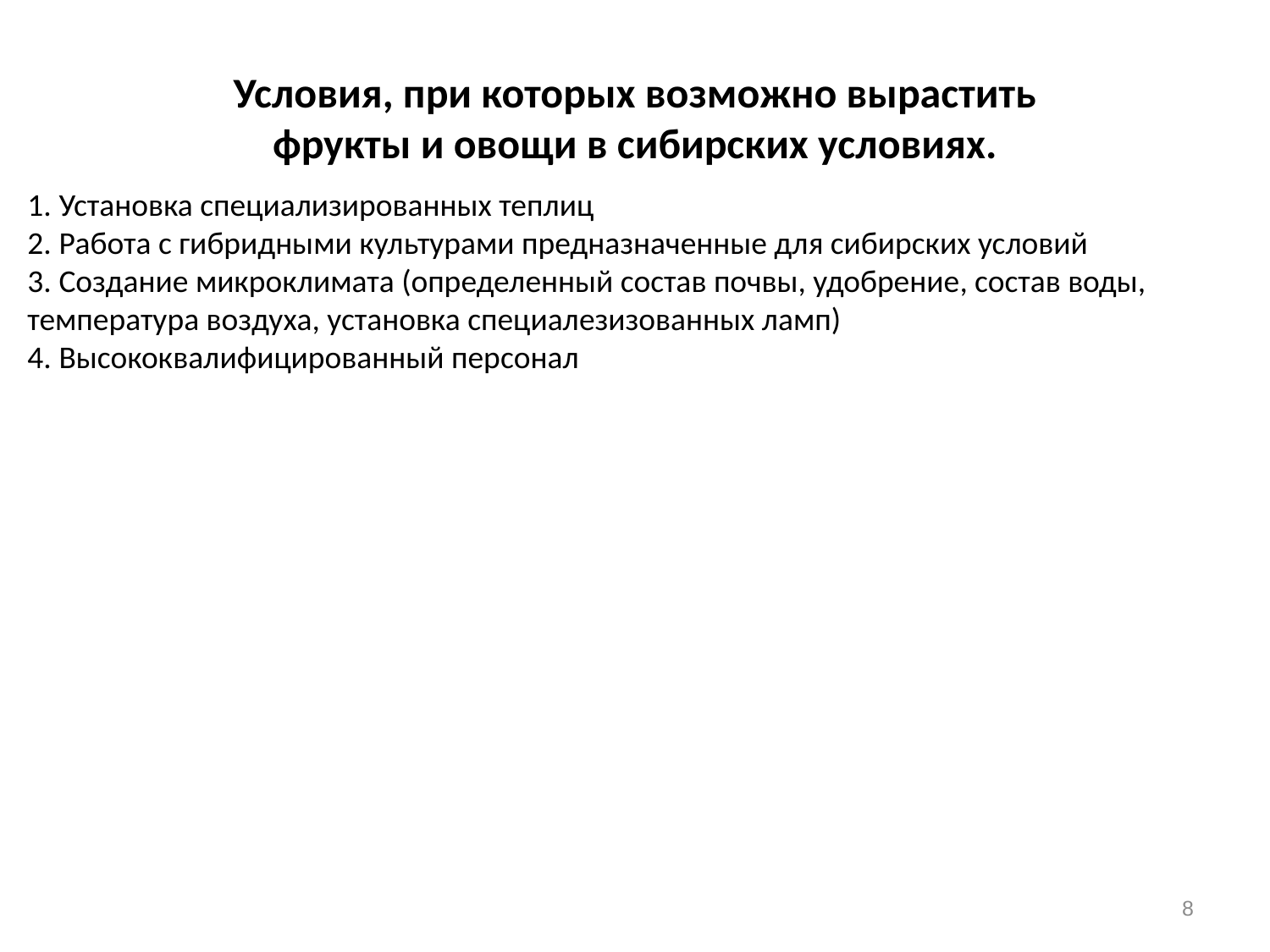

Условия, при которых возможно вырастить фрукты и овощи в сибирских условиях.

1. Установка специализированных теплиц
2. Работа с гибридными культурами предназначенные для сибирских условий
3. Создание микроклимата (определенный состав почвы, удобрение, состав воды, температура воздуха, установка специалезизованных ламп)
4. Высококвалифицированный персонал
8